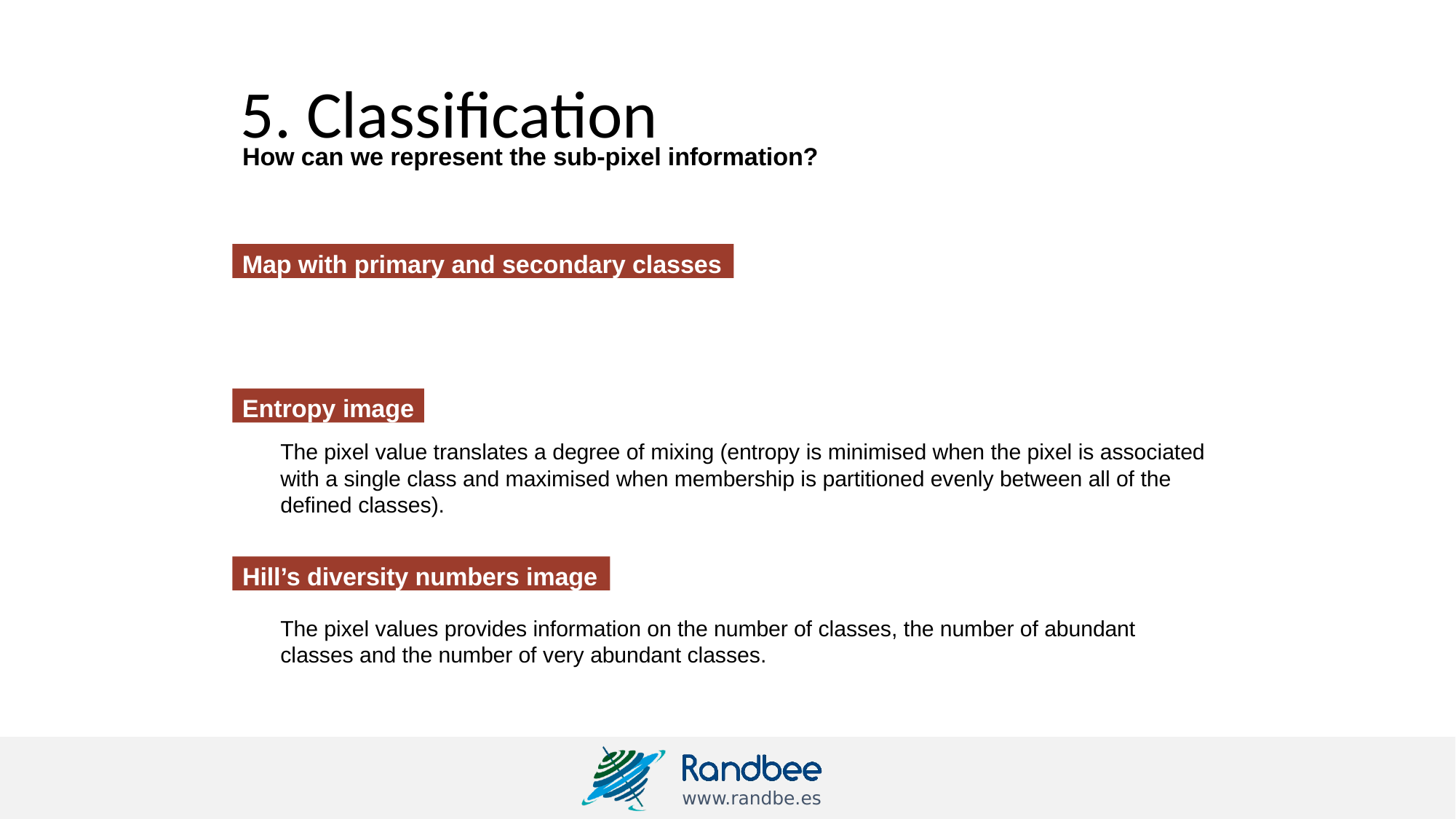

# 5. Classification
How can we represent the sub-pixel information?
Map with primary and secondary classes
Entropy image
The pixel value translates a degree of mixing (entropy is minimised when the pixel is associated  with a single class and maximised when membership is partitioned evenly between all of the  defined classes).
Hill’s diversity numbers image
The pixel values provides information on the number of classes, the number of abundant  classes and the number of very abundant classes.